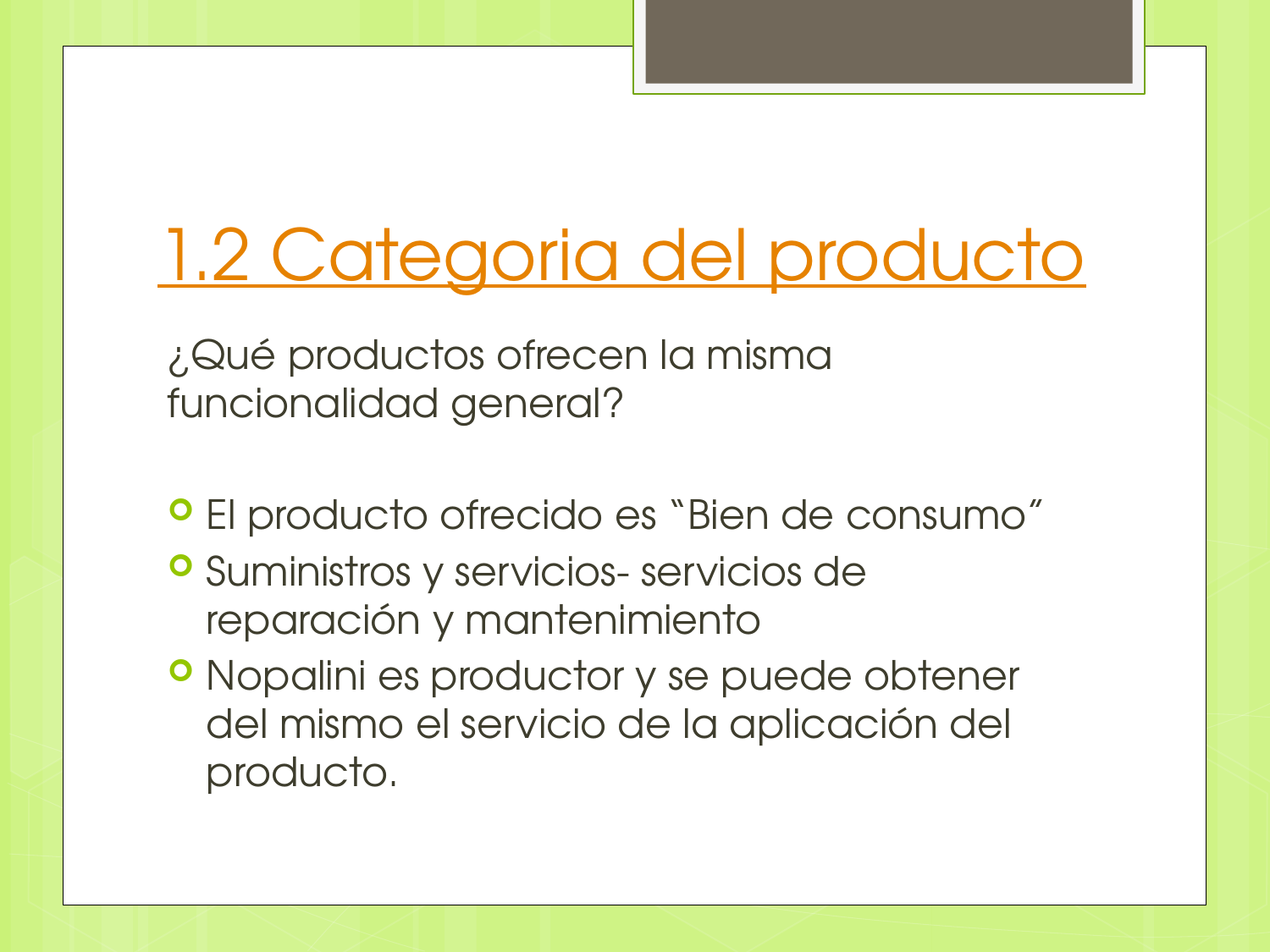

# 1.2 Categoria del producto
¿Qué productos ofrecen la misma funcionalidad general?

El producto ofrecido es “Bien de consumo”
Suministros y servicios- servicios de reparación y mantenimiento
Nopalini es productor y se puede obtener del mismo el servicio de la aplicación del  producto.